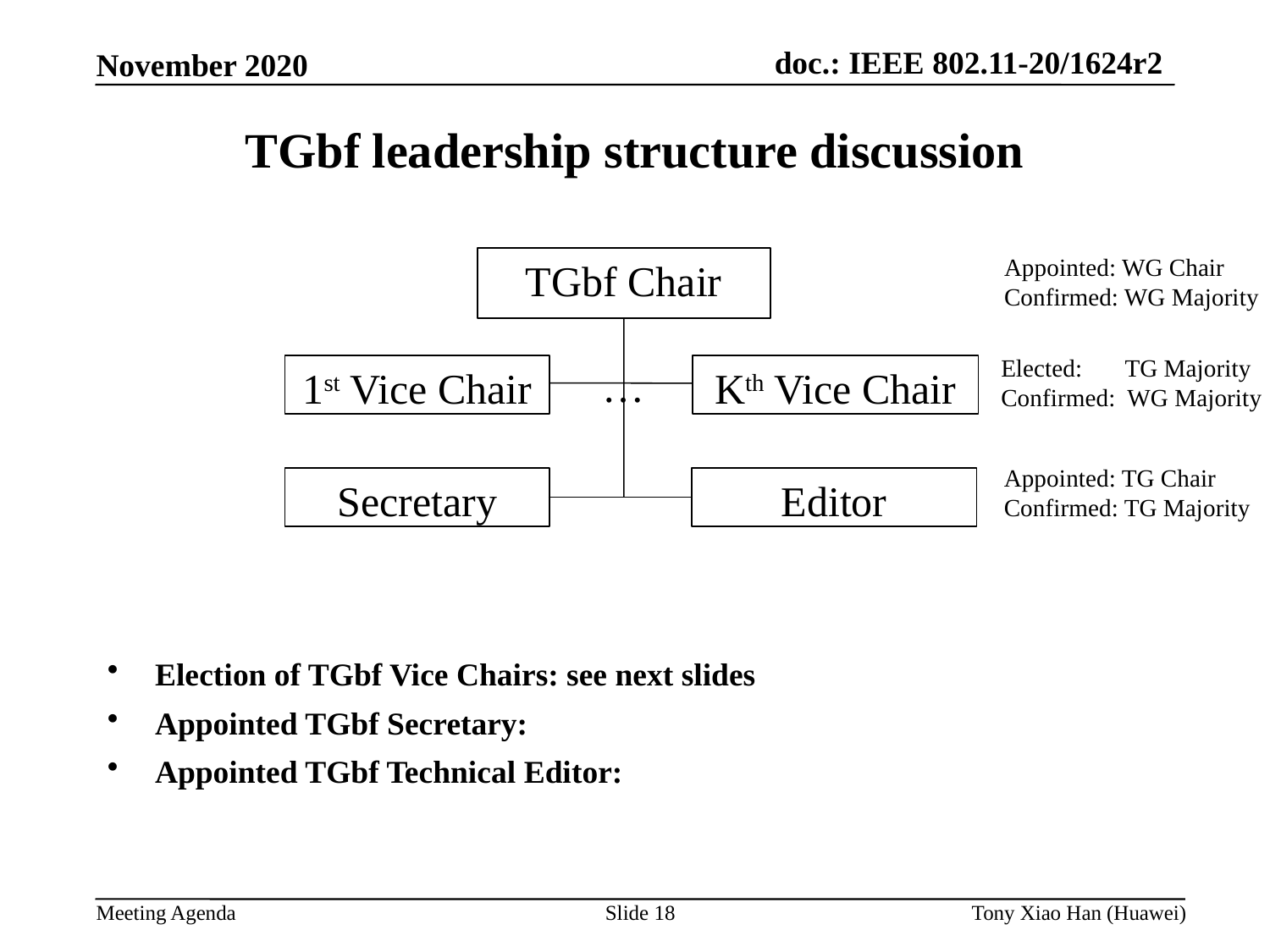

TGbf leadership structure discussion
Appointed: WG Chair
Confirmed: WG Majority
TGbf Chair
Elected:       TG Majority
Confirmed:  WG Majority
…
Kth Vice Chair
1st Vice Chair
Appointed: TG Chair
Confirmed: TG Majority
Secretary
Editor
Election of TGbf Vice Chairs: see next slides
Appointed TGbf Secretary:
Appointed TGbf Technical Editor:
Slide 18
Tony Xiao Han (Huawei)